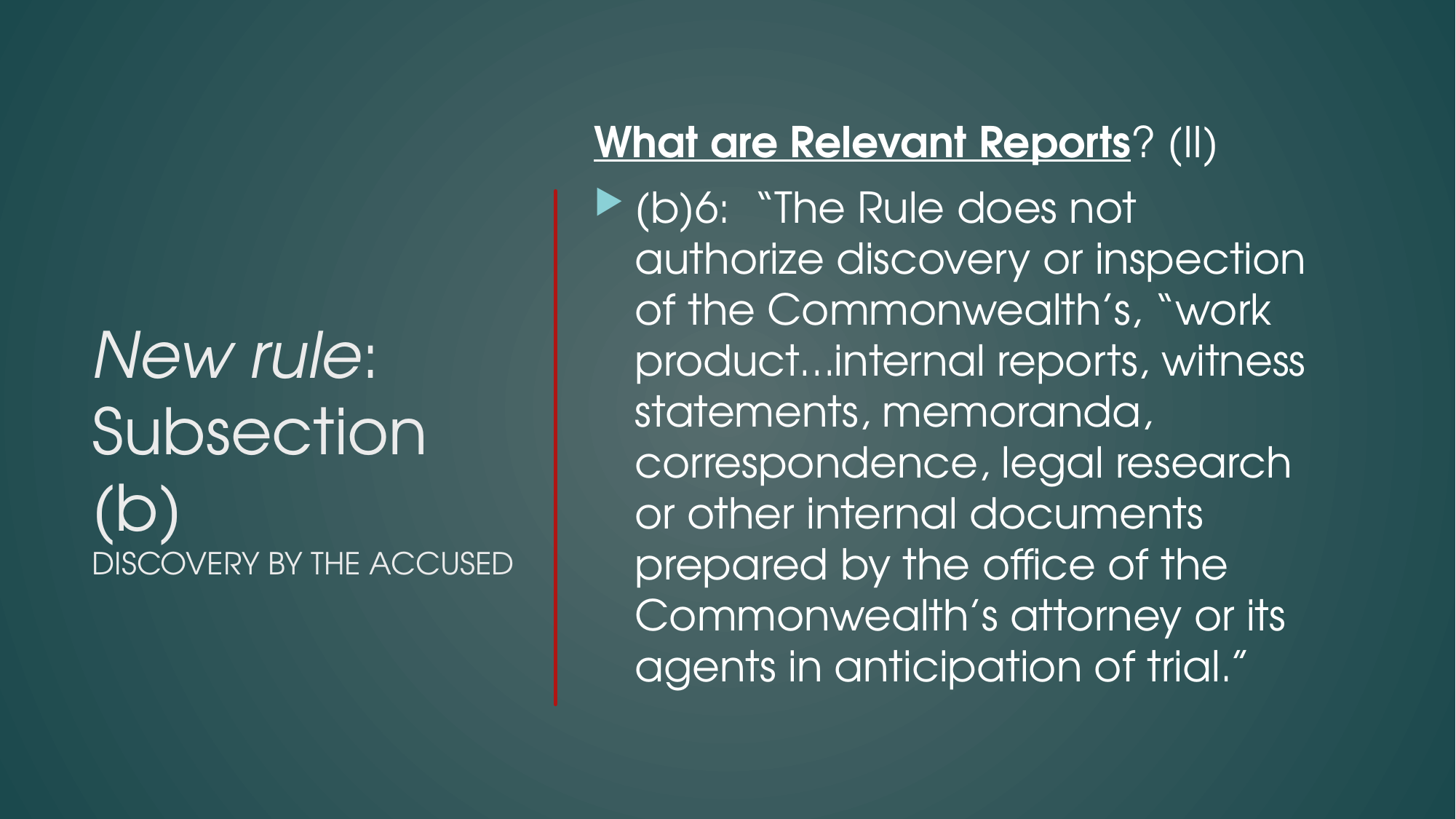

What are Relevant Reports? (II)
(b)6:  “The Rule does not authorize discovery or inspection of the Commonwealth’s, “work product…internal reports, witness statements, memoranda, correspondence, legal research or other internal documents prepared by the office of the Commonwealth’s attorney or its agents in anticipation of trial.”
# New rule: Subsection (b) DISCOVERY BY THE ACCUSED